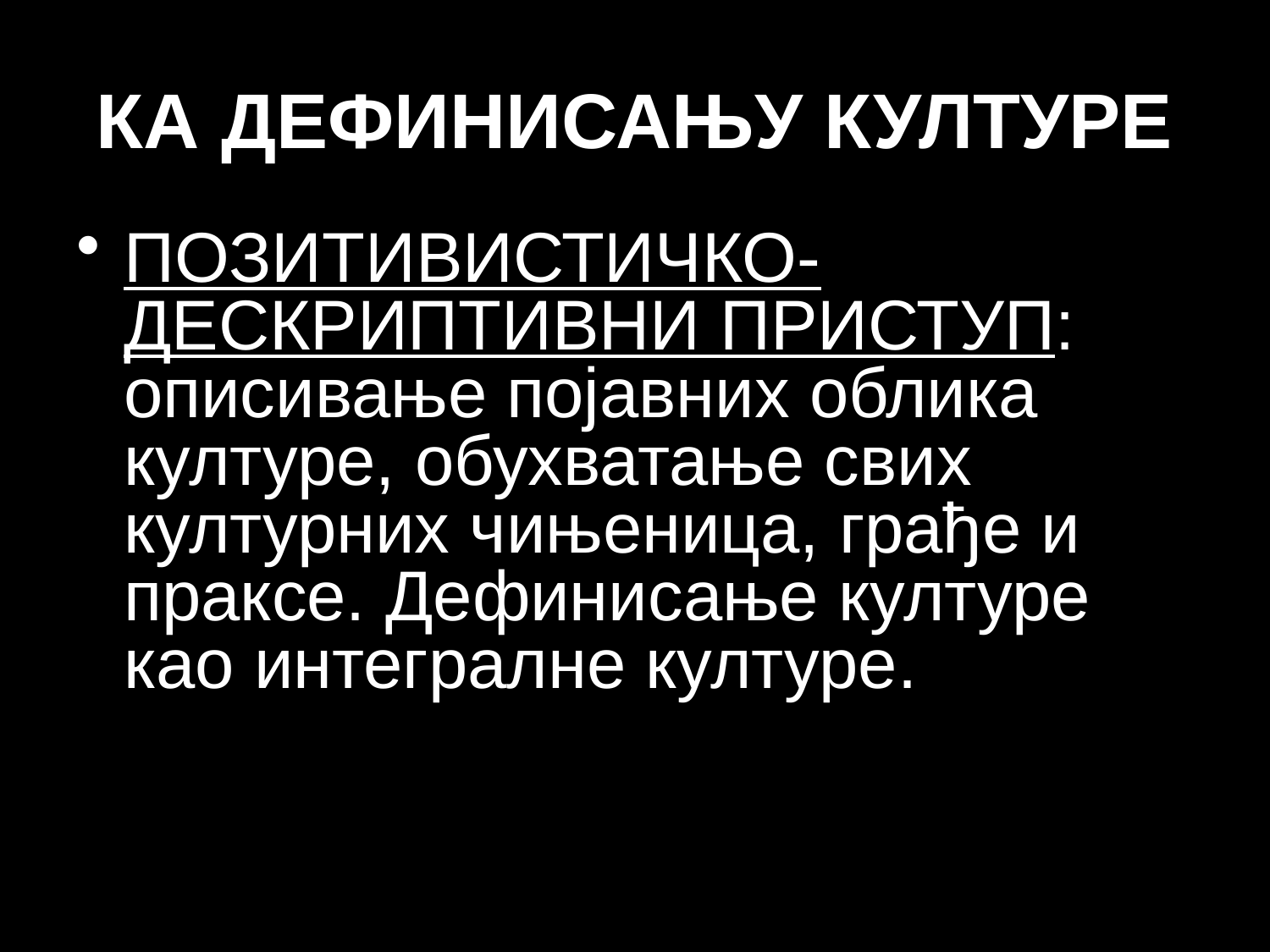

# КА ДЕФИНИСАЊУ КУЛТУРЕ
ПОЗИТИВИСТИЧКО-ДЕСКРИПТИВНИ ПРИСТУП: описивање појавних облика културе, обухватање свих културних чињеница, грађе и праксе. Дефинисање културе као интегралне културе.